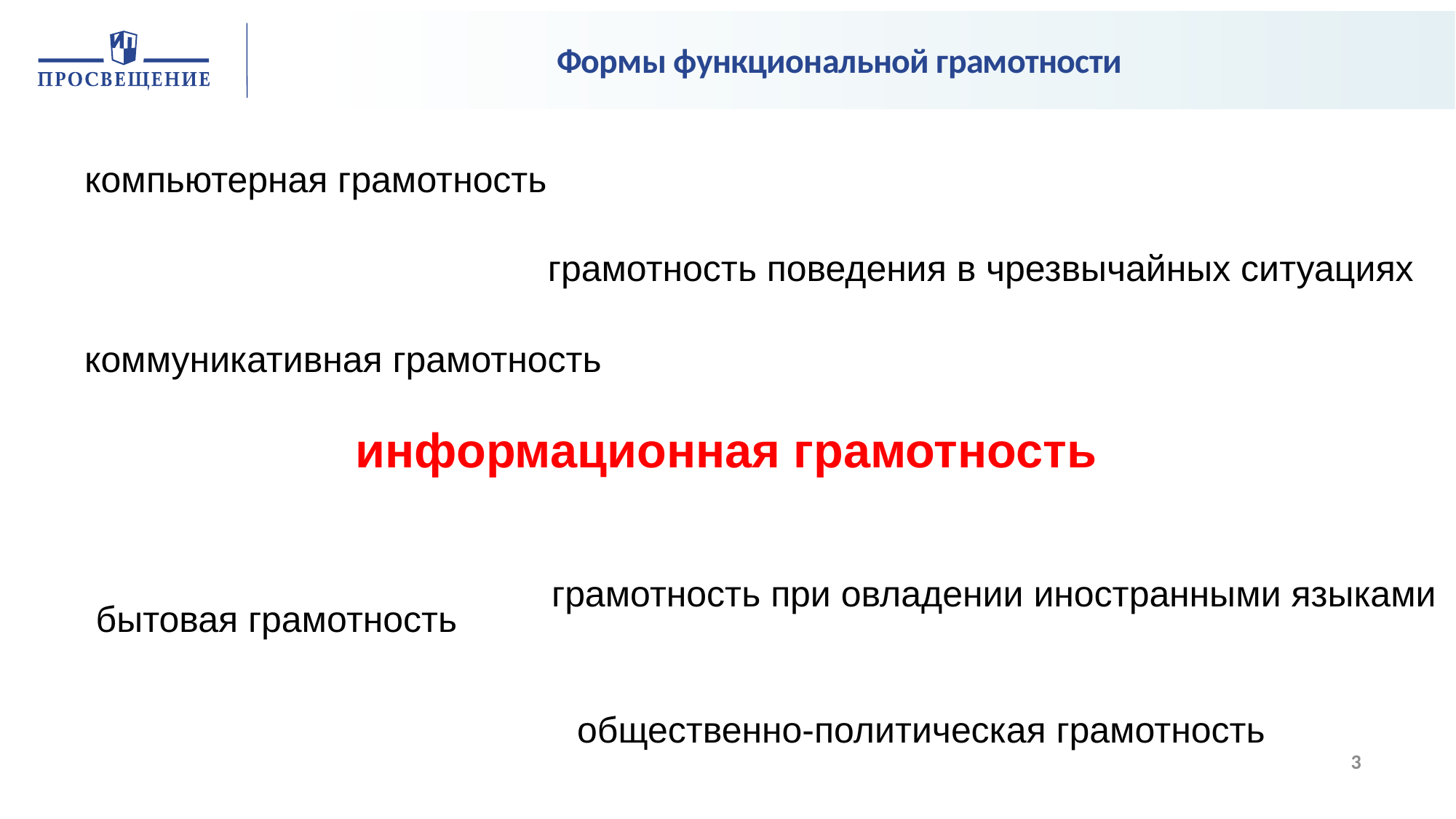

Формы функциональной грамотности
компьютерная грамотность
грамотность поведения в чрезвычайных ситуациях
коммуникативная грамотность
информационная грамотность
грамотность при овладении иностранными языками
бытовая грамотность
общественно-политическая грамотность